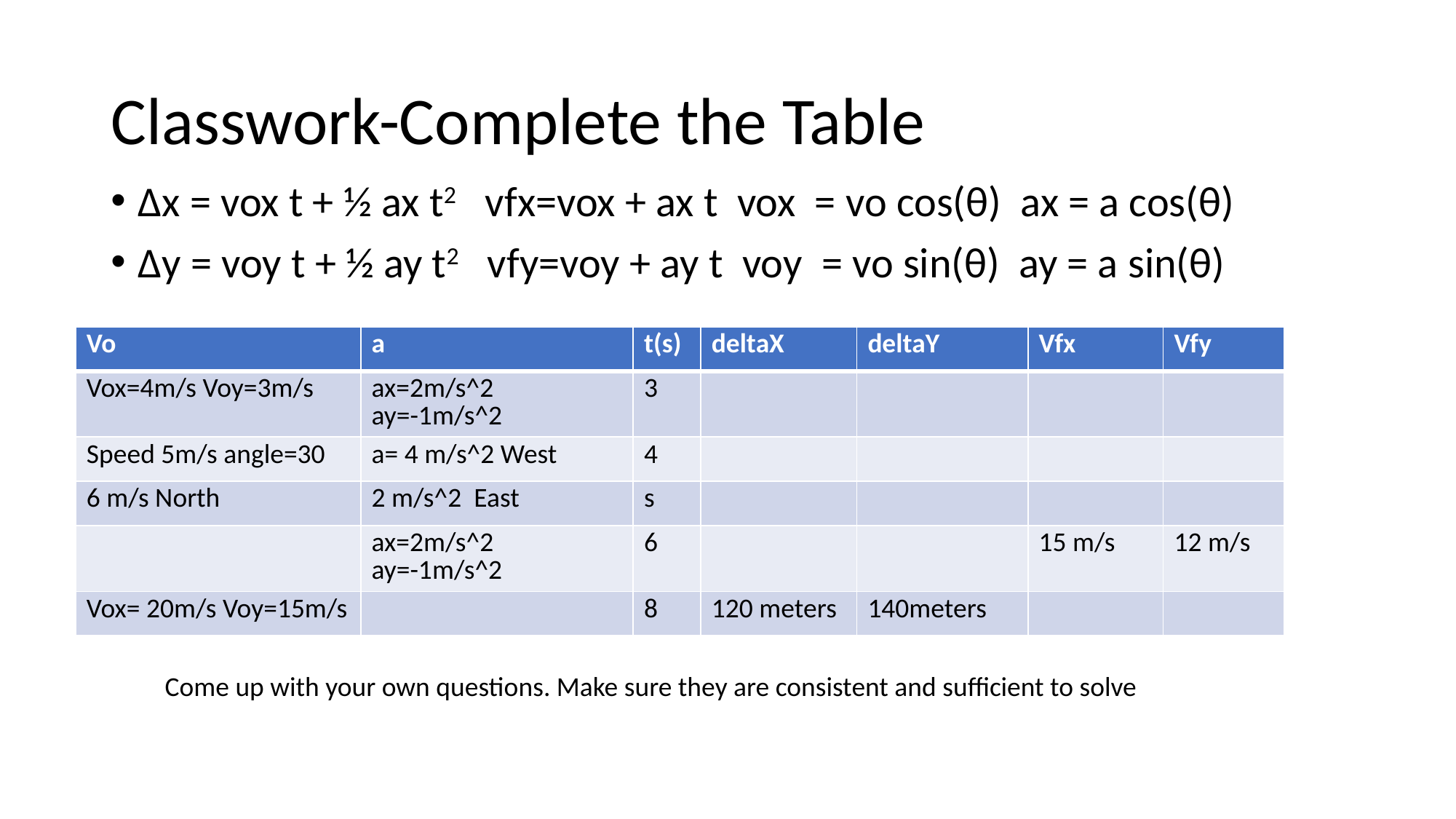

# Classwork-Complete the Table
Δx = vox t + ½ ax t2   vfx=vox + ax t  vox  = vo cos(θ)  ax = a cos(θ)
Δy = voy t + ½ ay t2   vfy=voy + ay t  voy  = vo sin(θ)  ay = a sin(θ)
| Vo | a | t(s) | deltaX | deltaY | Vfx | Vfy |
| --- | --- | --- | --- | --- | --- | --- |
| Vox=4m/s Voy=3m/s | ax=2m/s^2 ay=-1m/s^2 | 3 |  |  |  |  |
| Speed 5m/s angle=30 | a= 4 m/s^2 West | 4 |  |  |  |  |
| 6 m/s North | 2 m/s^2  East | s |  |  |  |  |
|  | ax=2m/s^2  ay=-1m/s^2 | 6 |  |  | 15 m/s | 12 m/s |
| Vox= 20m/s Voy=15m/s |  | 8 | 120 meters | 140meters |  |  |
Come up with your own questions. Make sure they are consistent and sufficient to solve